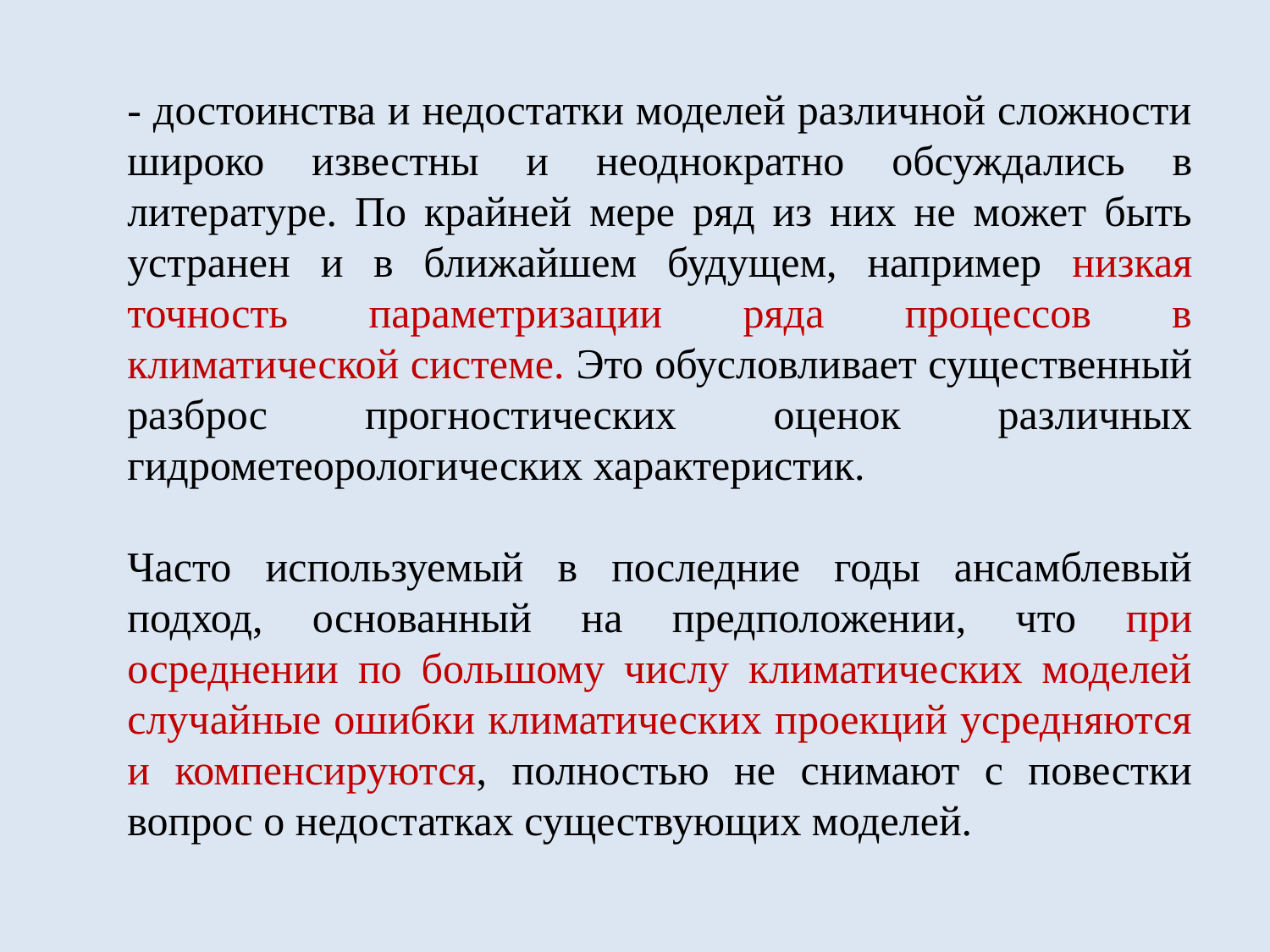

- достоинства и недостатки моделей различной сложности широко известны и неоднократно обсуждались в литературе. По крайней мере ряд из них не может быть устранен и в ближайшем будущем, например низкая точность параметризации ряда процессов в климатической системе. Это обусловливает существенный разброс прогностических оценок различных гидрометеорологических характеристик.

Часто используемый в последние годы ансамблевый подход, основанный на предположении, что при осреднении по большому числу климатических моделей случайные ошибки климатических проекций усредняются и компенсируются, полностью не снимают с повестки вопрос о недостатках существующих моделей.